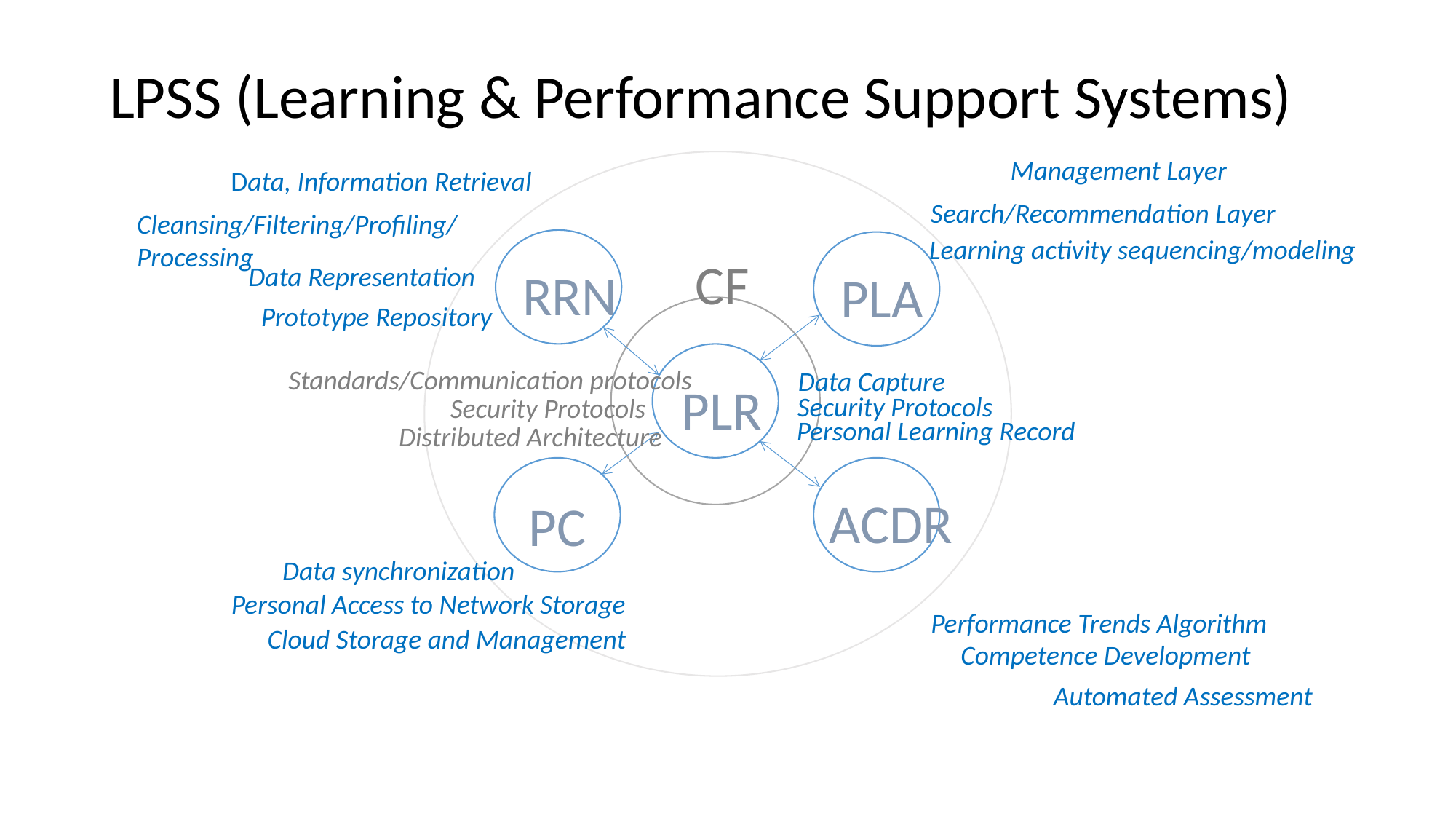

# LPSS (Learning & Performance Support Systems)
Management Layer

Data, Information Retrieval
Search/Recommendation Layer
Cleansing/Filtering/Profiling/Processing
Learning activity sequencing/modeling

CF
Data Representation
RRN
PLA
Prototype Repository

Standards/Communication protocols
Data Capture
PLR
Security Protocols
Security Protocols
Personal Learning Record
Distributed Architecture

ACDR
PC
Data synchronization
Personal Access to Network Storage
Performance Trends Algorithm
Cloud Storage and Management
Competence Development
Automated Assessment